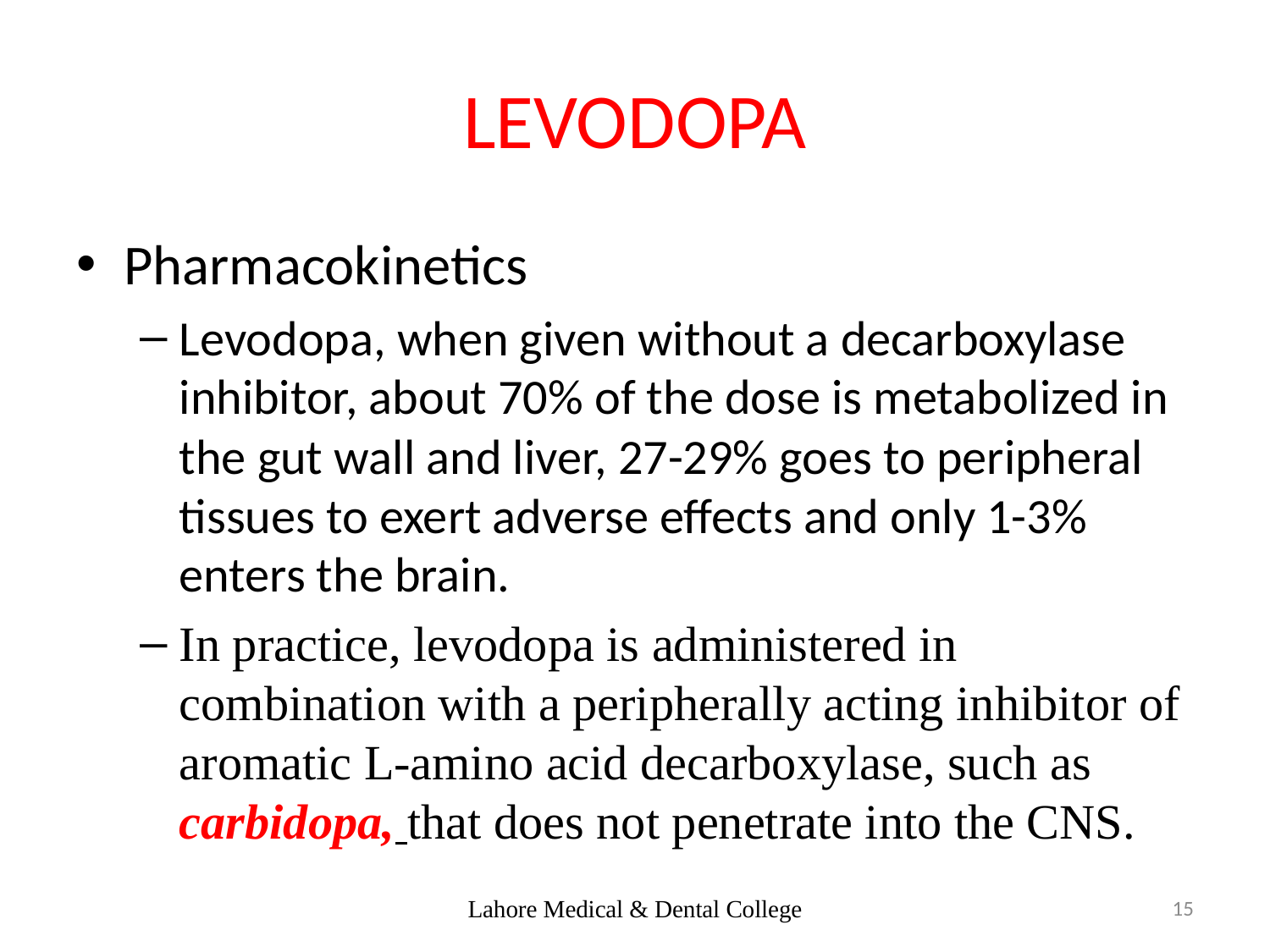

# LEVODOPA
Pharmacokinetics
Levodopa, when given without a decarboxylase inhibitor, about 70% of the dose is metabolized in the gut wall and liver, 27-29% goes to peripheral tissues to exert adverse effects and only 1-3% enters the brain.
In practice, levodopa is administered in combination with a peripherally acting inhibitor of aromatic L-amino acid decarboxylase, such as carbidopa, that does not penetrate into the CNS.

Lahore Medical & Dental College
15